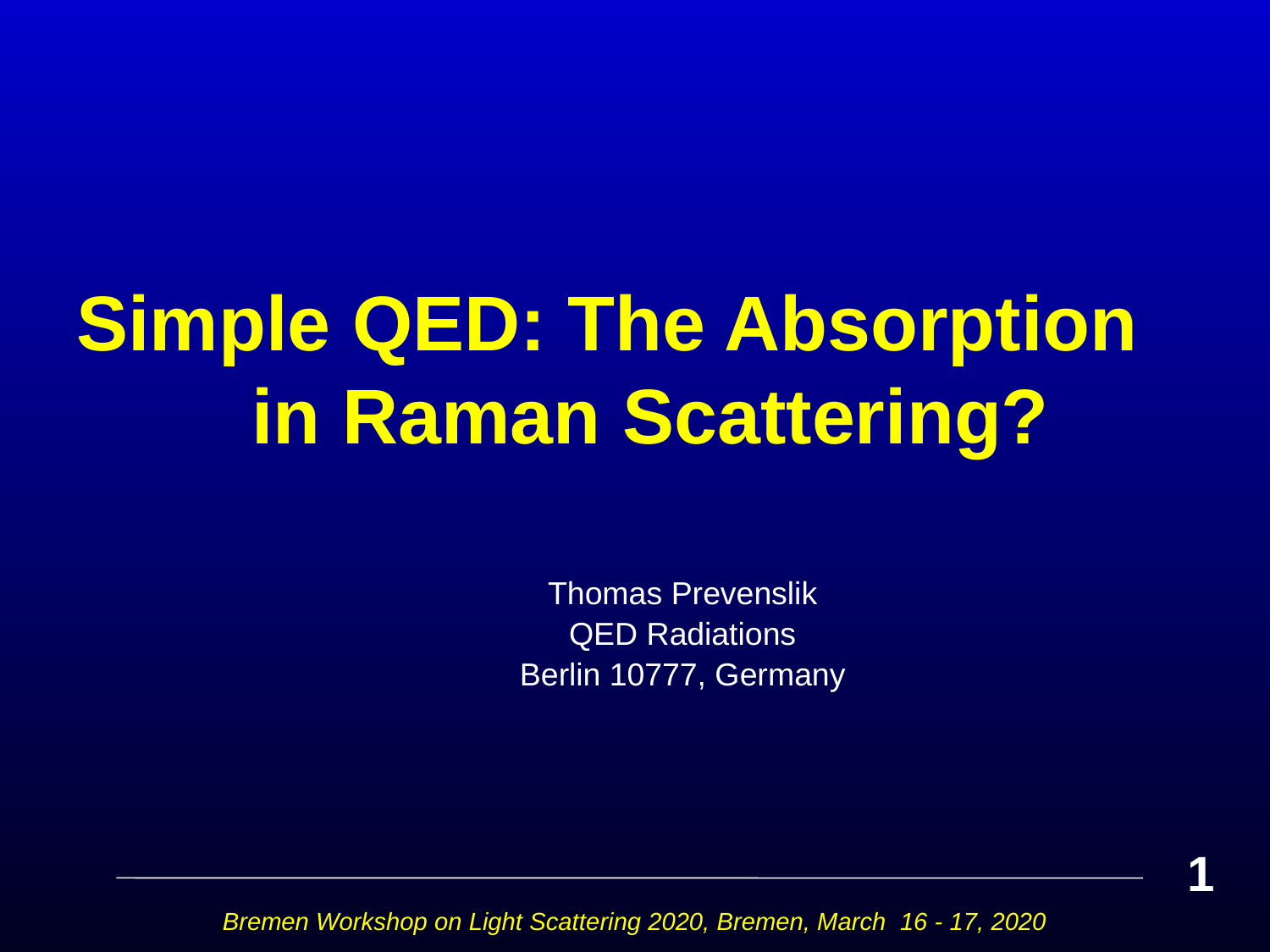

# Simple QED: The Absorption     in Raman Scattering?
Thomas Prevenslik
QED Radiations
Berlin 10777, Germany
1
Bremen Workshop on Light Scattering 2020, Bremen, March  16 - 17, 2020